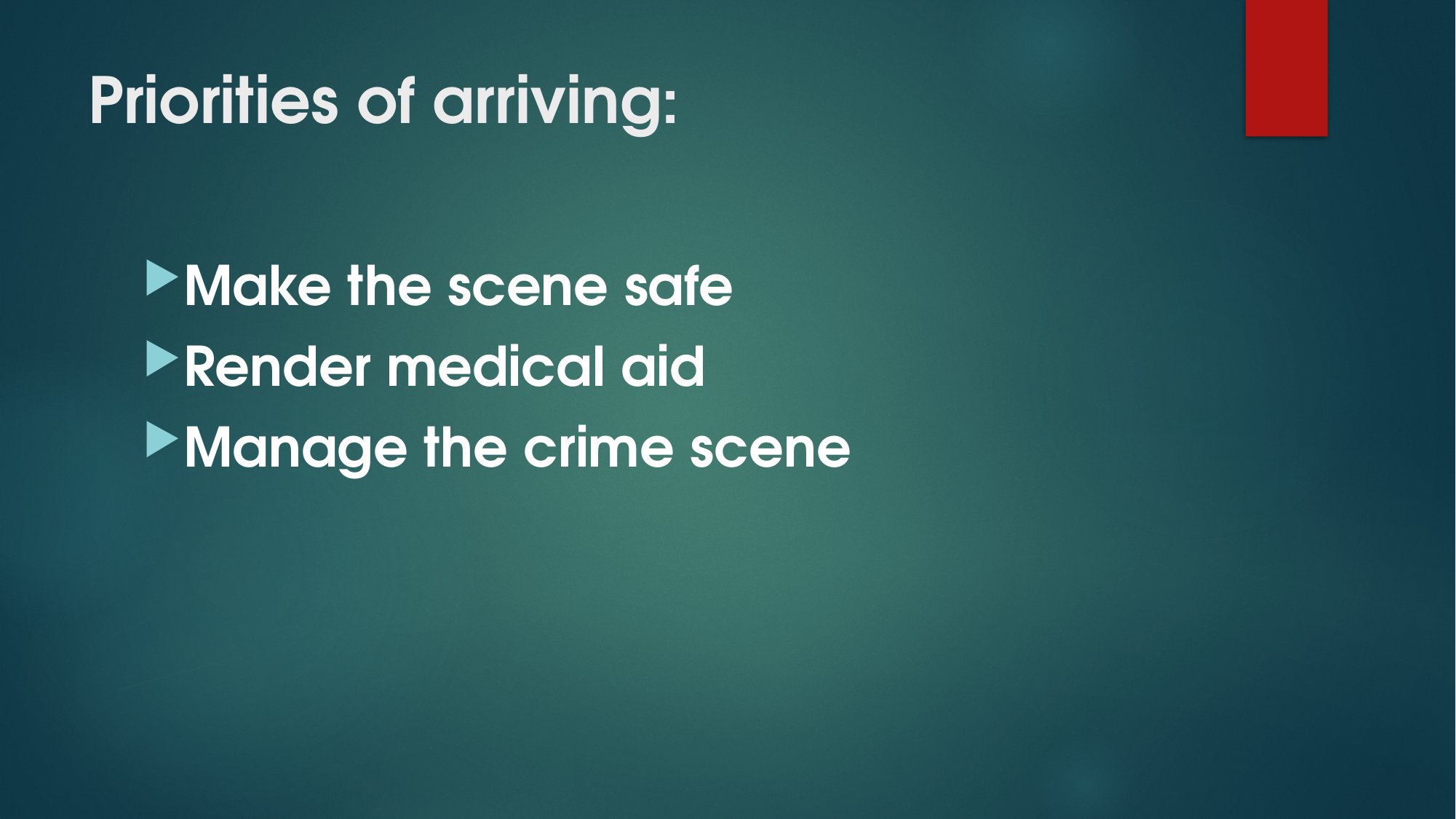

# Priorities of arriving:
Make the scene safe
Render medical aid
Manage the crime scene